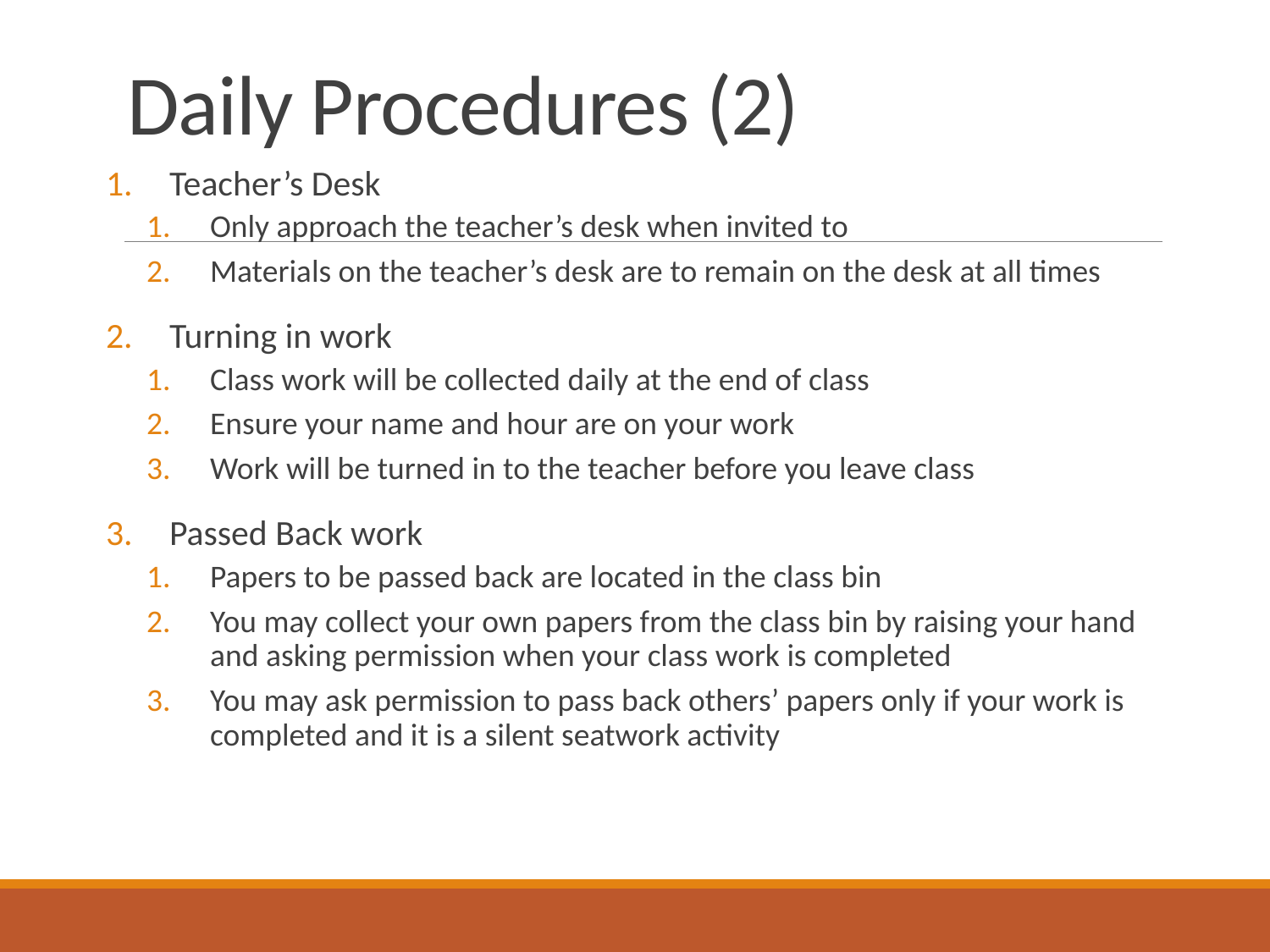

# Daily Procedures (2)
Teacher’s Desk
Only approach the teacher’s desk when invited to
Materials on the teacher’s desk are to remain on the desk at all times
Turning in work
Class work will be collected daily at the end of class
Ensure your name and hour are on your work
Work will be turned in to the teacher before you leave class
Passed Back work
Papers to be passed back are located in the class bin
You may collect your own papers from the class bin by raising your hand and asking permission when your class work is completed
You may ask permission to pass back others’ papers only if your work is completed and it is a silent seatwork activity